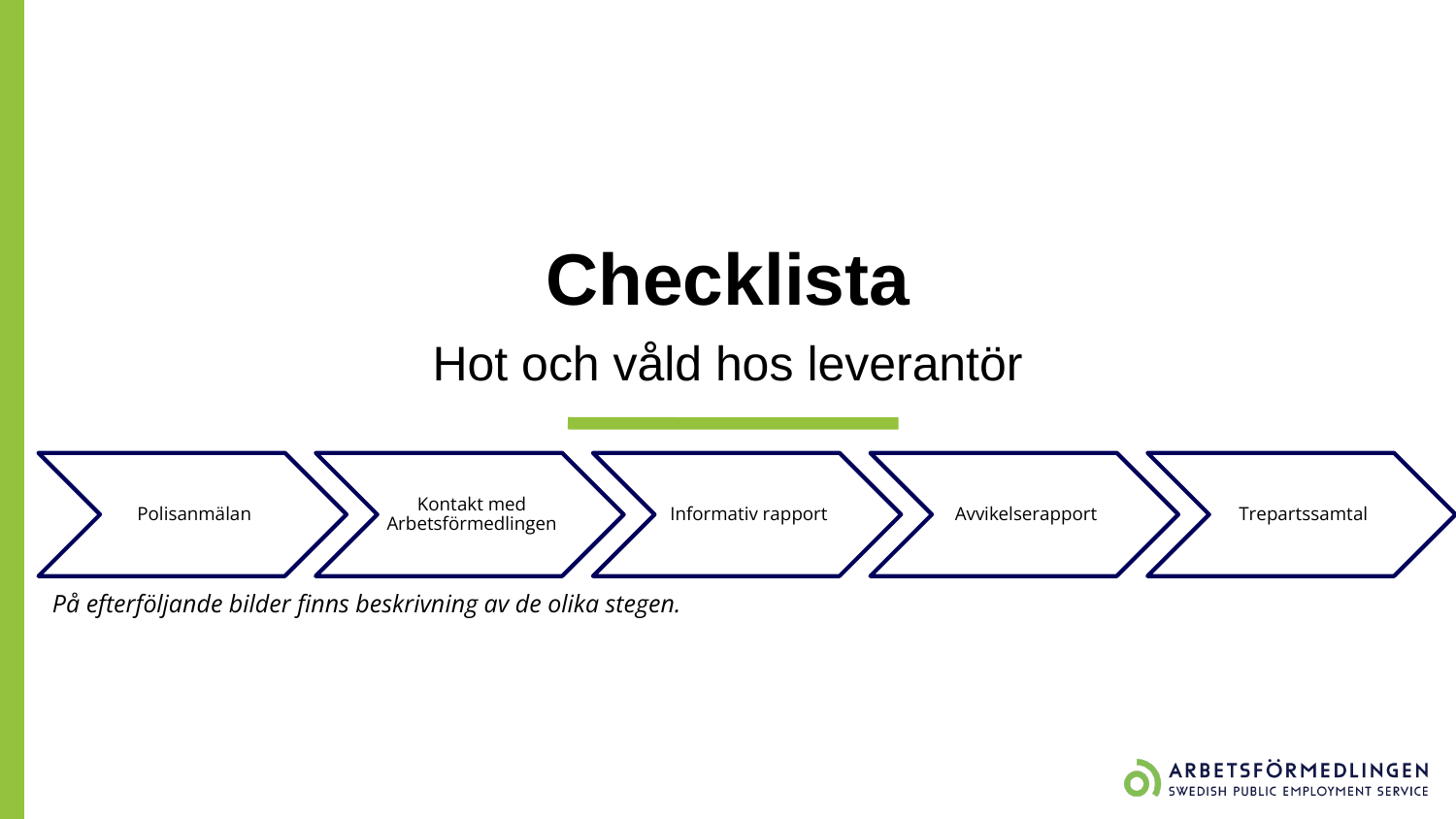

# Checklista
Hot och våld hos leverantör
Polisanmälan
Kontakt med Arbetsförmedlingen
Informativ rapport
Avvikelserapport
Trepartssamtal
På efterföljande bilder finns beskrivning av de olika stegen.